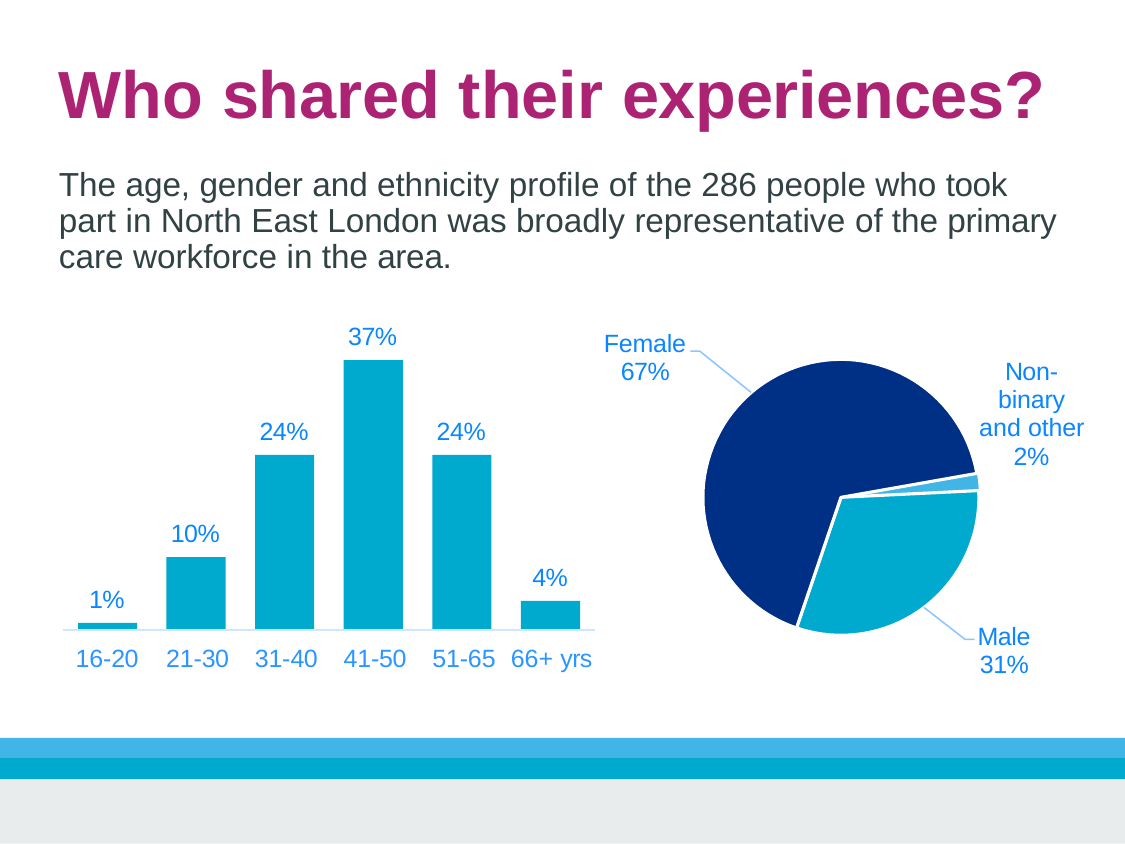

# Who shared their experiences?
The age, gender and ethnicity profile of the 286 people who took part in North East London was broadly representative of the primary care workforce in the area.
37%
Female 67%

Non- binary and other 2%

24%
24%
10%
4%
1%
Male 31%
16-20	21-30	31-40	41-50	51-65 66+ yrs